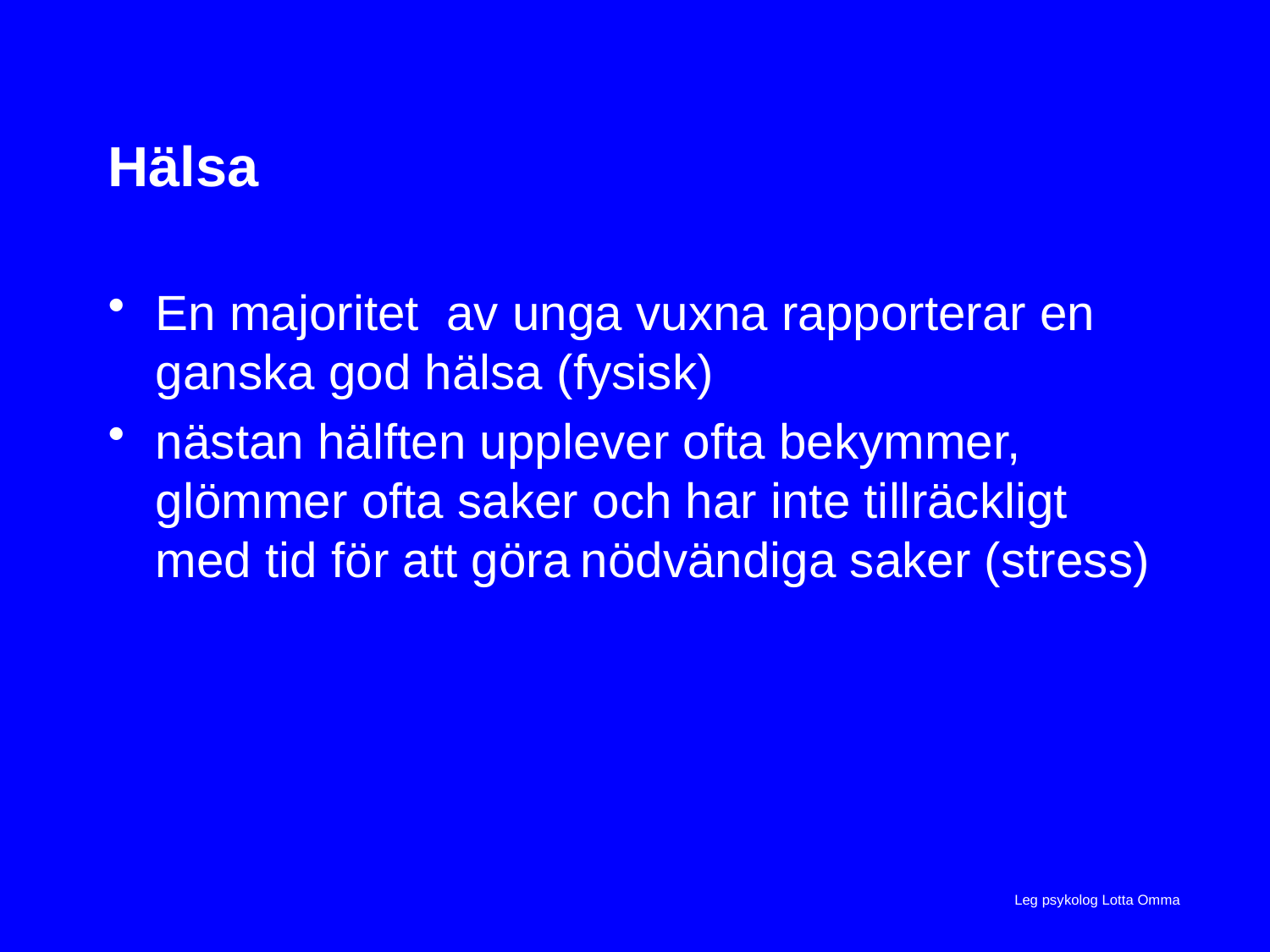

# Hälsa
En majoritet  av unga vuxna rapporterar en ganska god hälsa (fysisk)
nästan hälften upplever ofta bekymmer, glömmer ofta saker och har inte tillräckligt med tid för att göra nödvändiga saker (stress)

Leg psykolog Lotta Omma